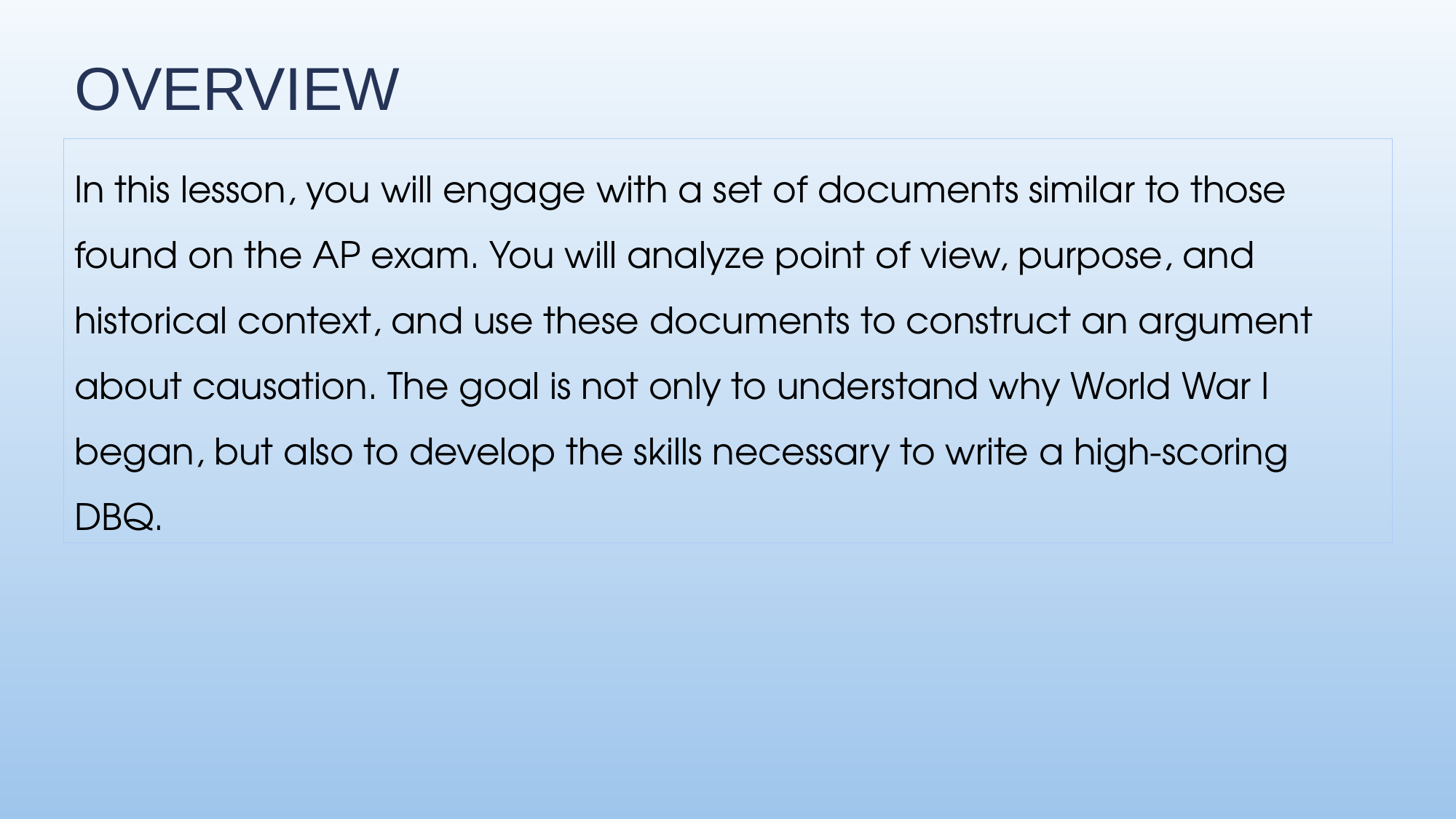

# Overview

In this lesson, you will engage with a set of documents similar to those found on the AP exam. You will analyze point of view, purpose, and historical context, and use these documents to construct an argument about causation. The goal is not only to understand why World War I began, but also to develop the skills necessary to write a high-scoring DBQ.